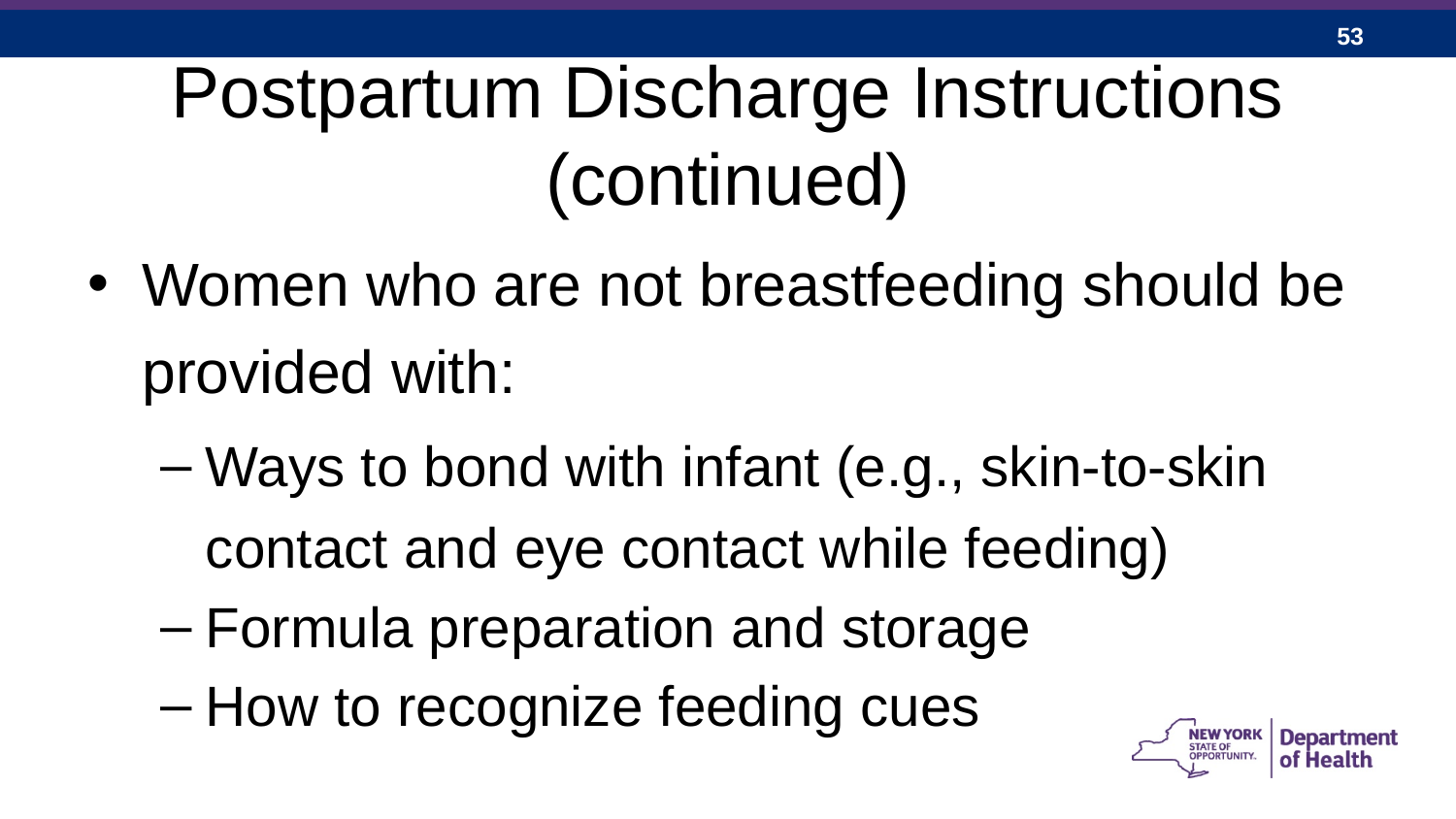

# Postpartum Discharge Instructions (continued)
Women who are not breastfeeding should be provided with:
Ways to bond with infant (e.g., skin-to-skin contact and eye contact while feeding)
Formula preparation and storage
How to recognize feeding cues